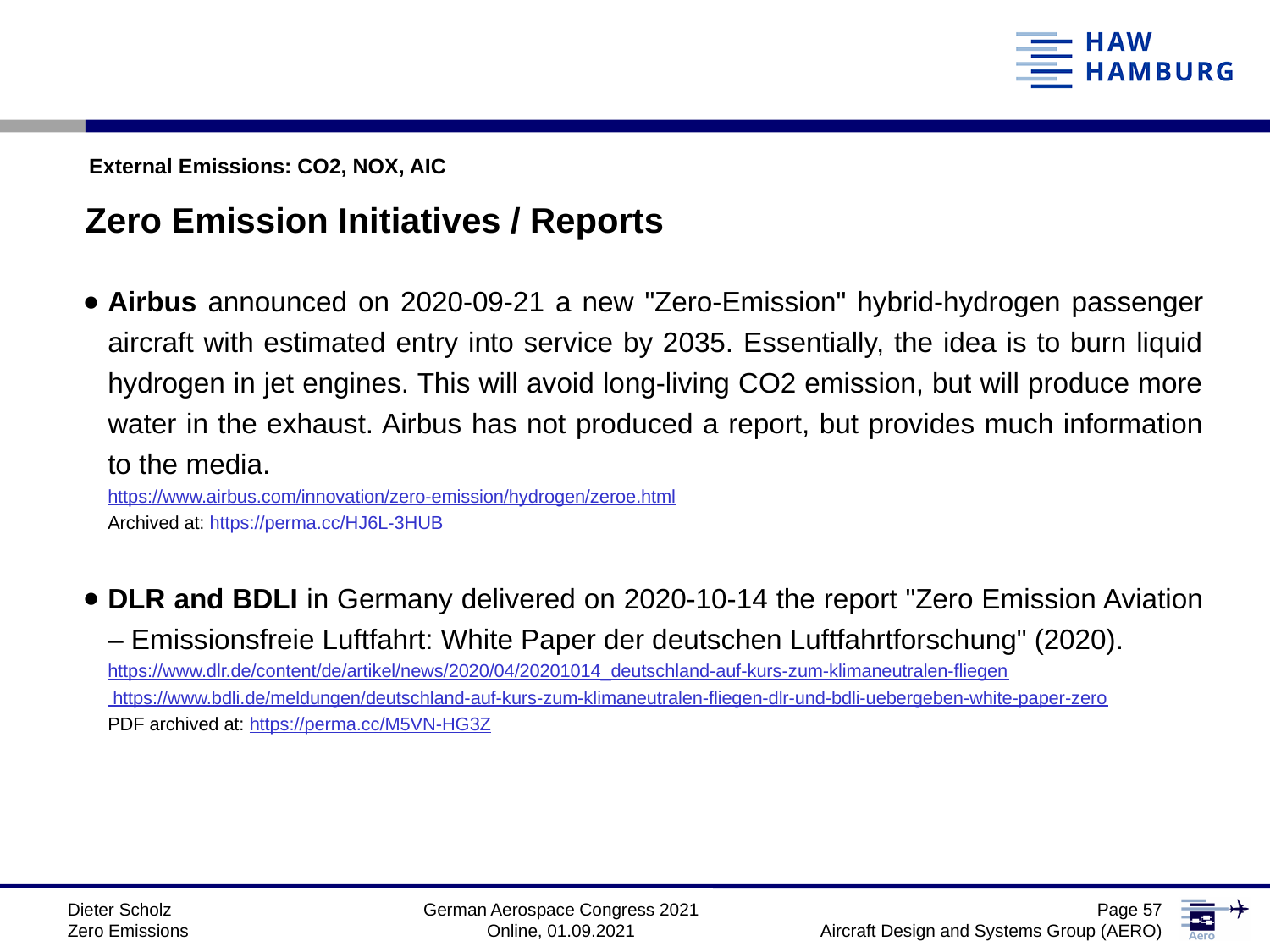

External Emissions: CO2, NOX, AIC
Zero Emission Initiatives / Reports
Airbus announced on 2020-09-21 a new "Zero-Emission" hybrid-hydrogen passenger aircraft with estimated entry into service by 2035. Essentially, the idea is to burn liquid hydrogen in jet engines. This will avoid long-living CO2 emission, but will produce more water in the exhaust. Airbus has not produced a report, but provides much information to the media.
https://www.airbus.com/innovation/zero-emission/hydrogen/zeroe.html
Archived at: https://perma.cc/HJ6L-3HUB

DLR and BDLI in Germany delivered on 2020-10-14 the report "Zero Emission Aviation – Emissionsfreie Luftfahrt: White Paper der deutschen Luftfahrtforschung" (2020).
https://www.dlr.de/content/de/artikel/news/2020/04/20201014_deutschland-auf-kurs-zum-klimaneutralen-fliegen https://www.bdli.de/meldungen/deutschland-auf-kurs-zum-klimaneutralen-fliegen-dlr-und-bdli-uebergeben-white-paper-zero
PDF archived at: https://perma.cc/M5VN-HG3Z